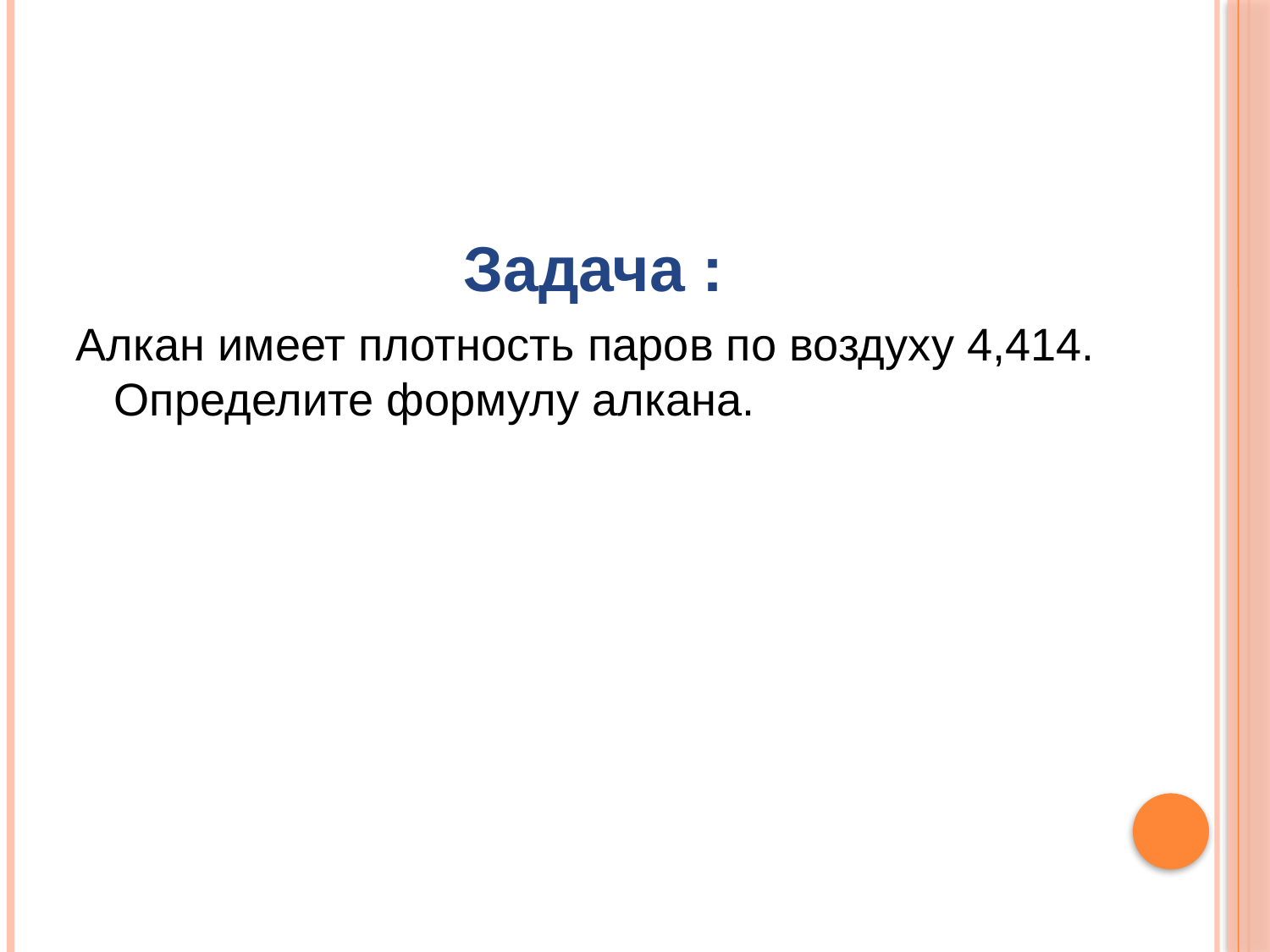

Задача :
Алкан имеет плотность паров по воздуху 4,414. Определите формулу алкана.